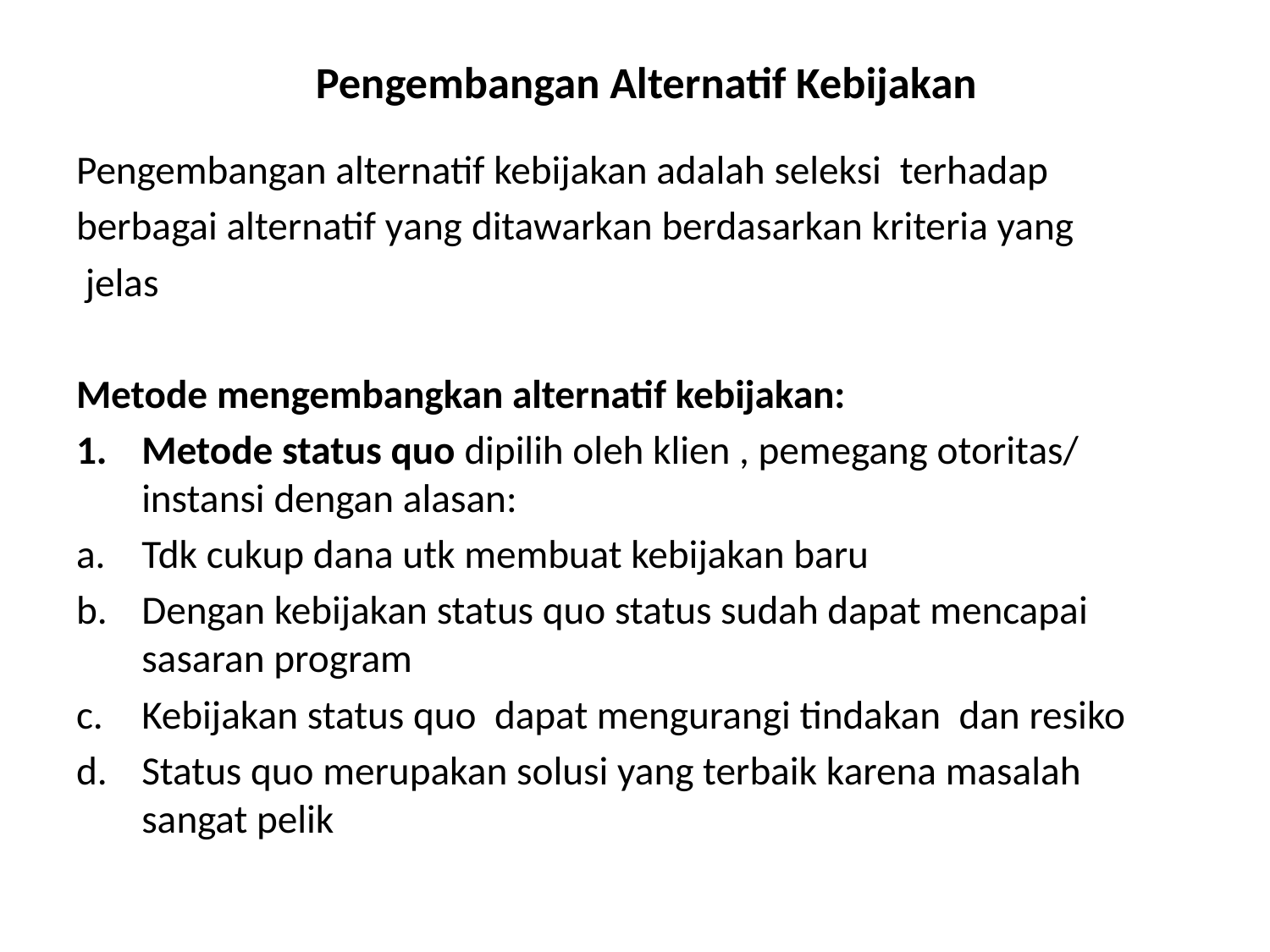

# Pengembangan Alternatif Kebijakan
Pengembangan alternatif kebijakan adalah seleksi  terhadap
berbagai alternatif yang ditawarkan berdasarkan kriteria yang
 jelas

Metode mengembangkan alternatif kebijakan:
Metode status quo dipilih oleh klien , pemegang otoritas/ instansi dengan alasan:
Tdk cukup dana utk membuat kebijakan baru
Dengan kebijakan status quo status sudah dapat mencapai sasaran program
Kebijakan status quo  dapat mengurangi tindakan  dan resiko
Status quo merupakan solusi yang terbaik karena masalah sangat pelik